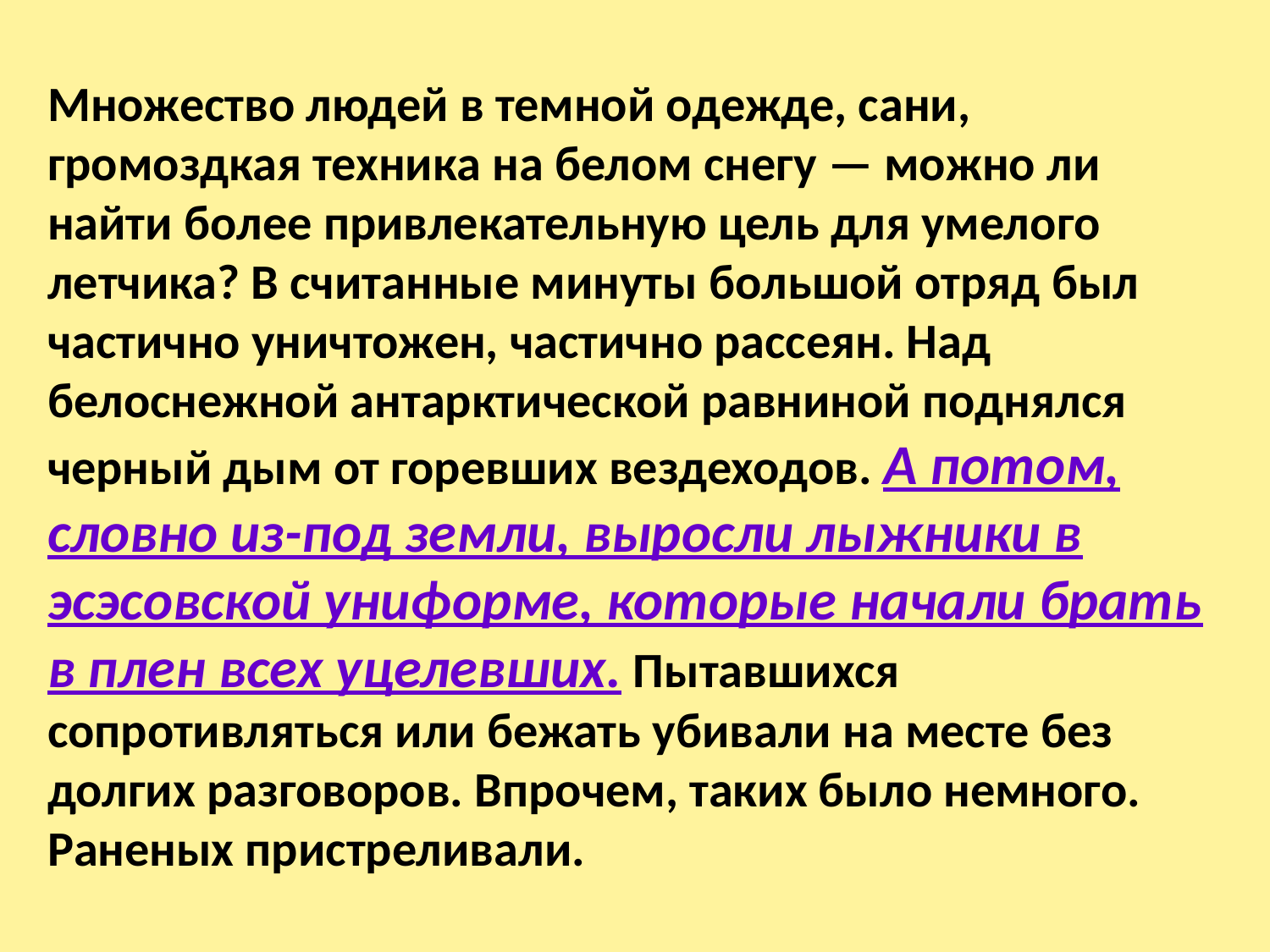

Множество людей в темной одежде, сани, громоздкая техника на белом снегу — можно ли найти более привлекательную цель для умелого летчика? В считанные минуты большой отряд был частично уничтожен, частично рассеян. Над белоснежной антарктической равниной поднялся черный дым от горевших вездеходов. А потом, словно из-под земли, выросли лыжники в эсэсовской униформе, которые начали брать в плен всех уцелевших. Пытавшихся сопротивляться или бежать убивали на месте без долгих разговоров. Впрочем, таких было немного. Раненых пристреливали.